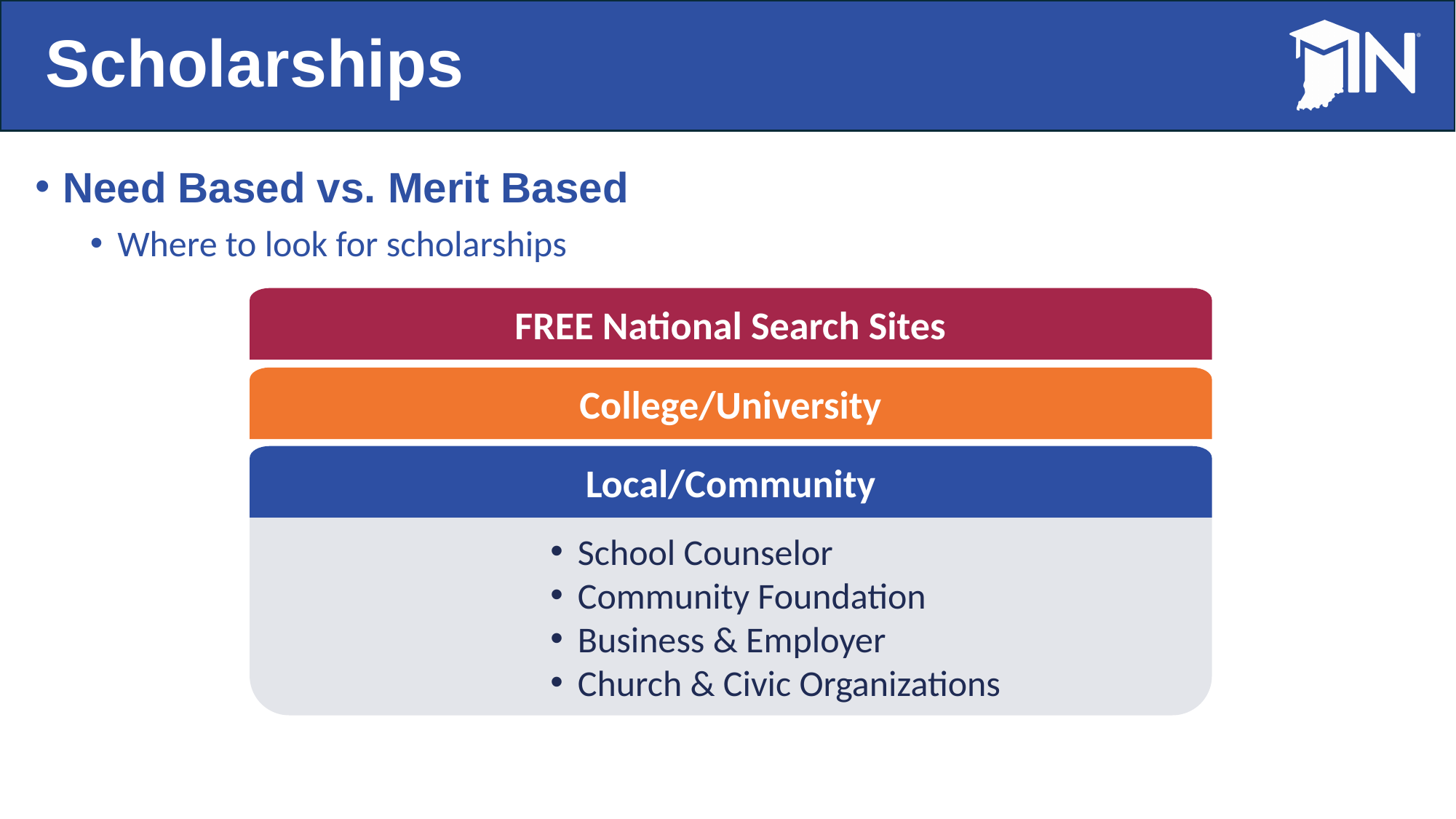

# Scholarships
Need Based vs. Merit Based
Where to look for scholarships

Visit INvestEdIndiana.org/Scholarships for more information
FREE National Search Sites
College/University
Local/Community
School Counselor
Community Foundation
Business & Employer
Church & Civic Organizations